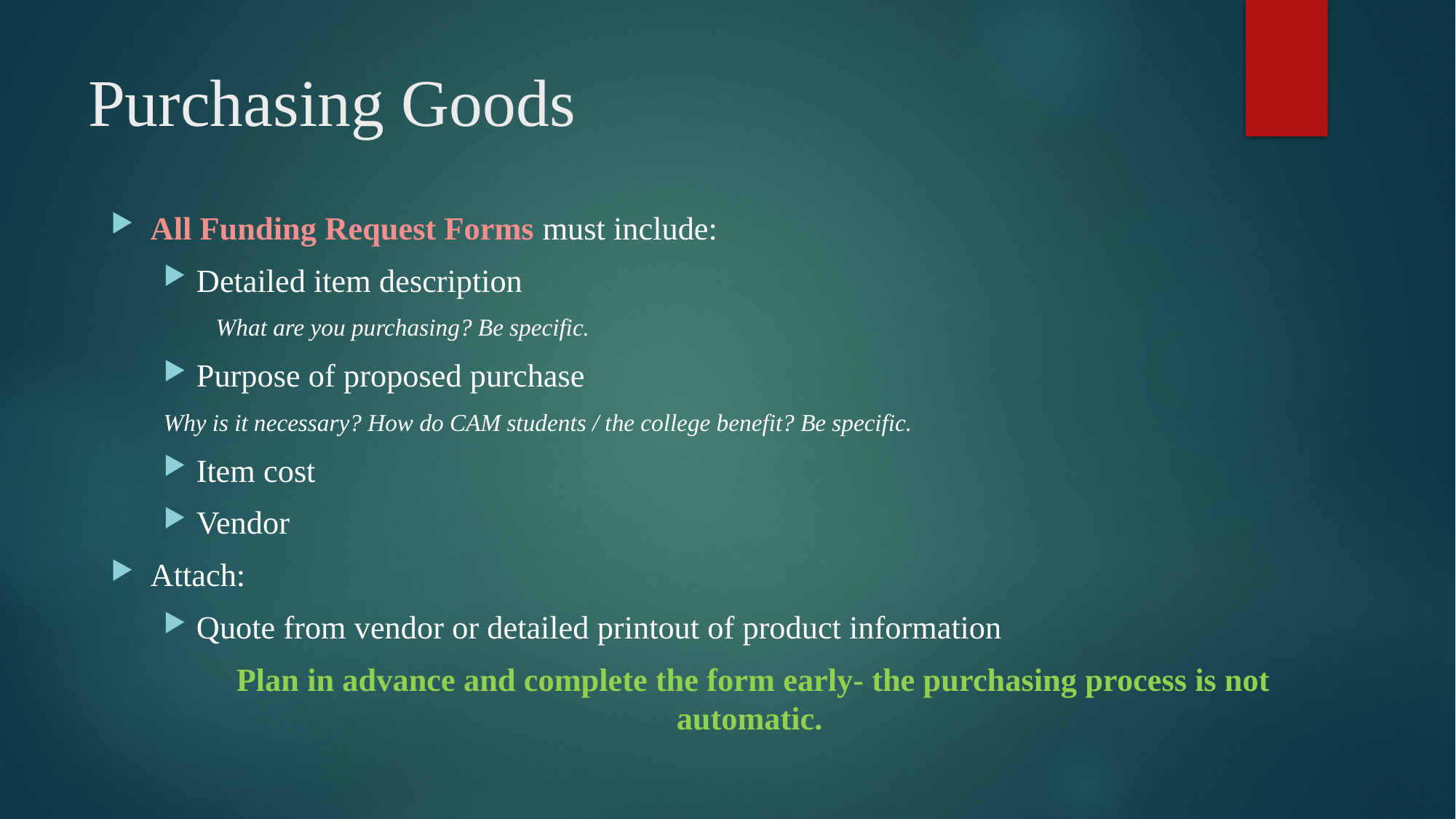

# Purchasing Goods
All Funding Request Forms must include:
Detailed item description
What are you purchasing? Be specific.
Purpose of proposed purchase
	Why is it necessary? How do CAM students / the college benefit? Be specific.
Item cost
Vendor
Attach:
Quote from vendor or detailed printout of product information
Plan in advance and complete the form early- the purchasing process is not automatic.